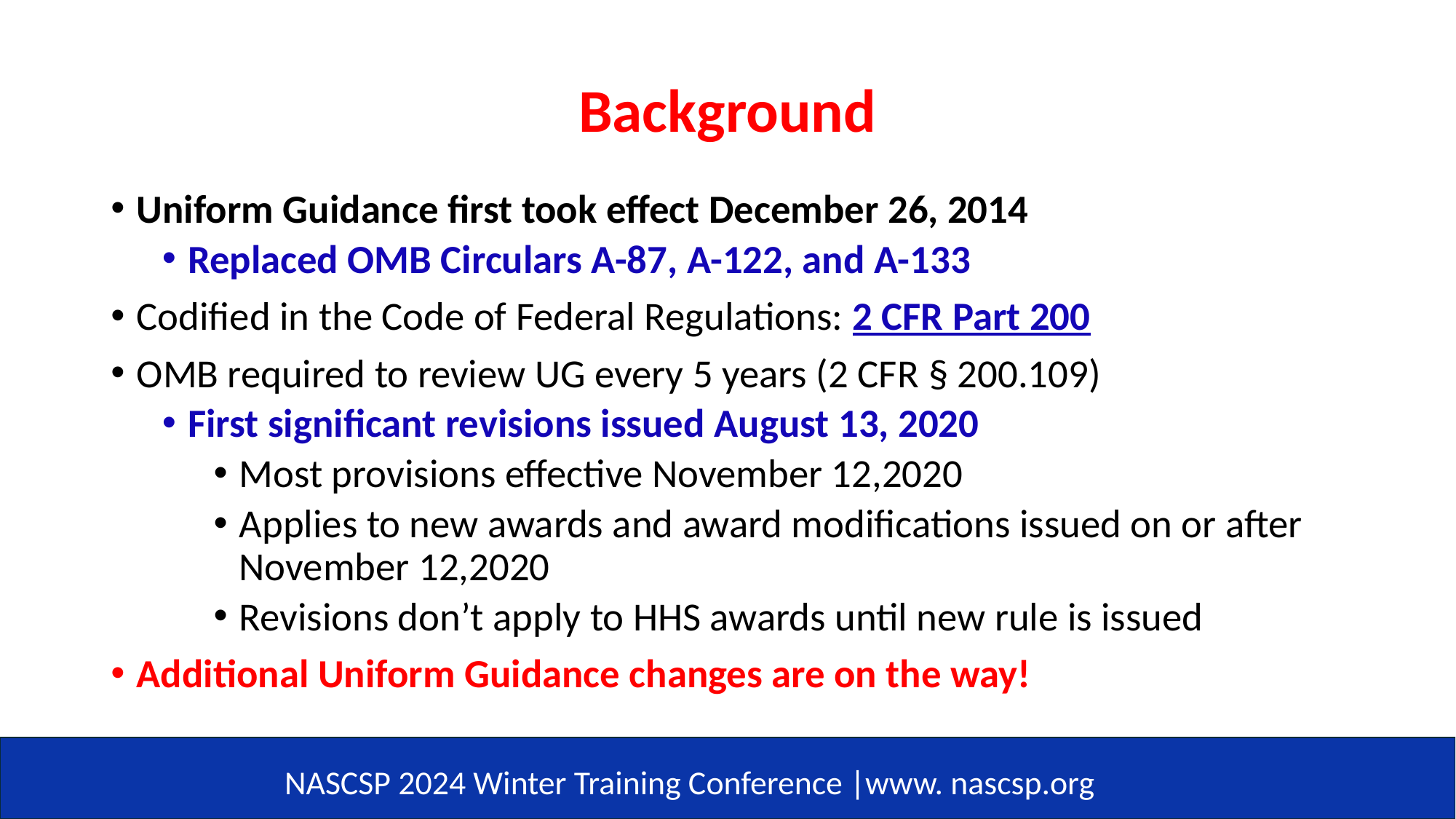

# Background
Uniform Guidance first took effect December 26, 2014
Replaced OMB Circulars A-87, A-122, and A-133
Codified in the Code of Federal Regulations: 2 CFR Part 200
OMB required to review UG every 5 years (2 CFR § 200.109​)
First significant revisions issued August 13, 2020​
Most provisions effective November 12,2020​
Applies to new awards and award modifications issued on or after November 12,2020​
Revisions don’t apply to HHS awards until new rule is issued
Additional Uniform Guidance changes are on the way!